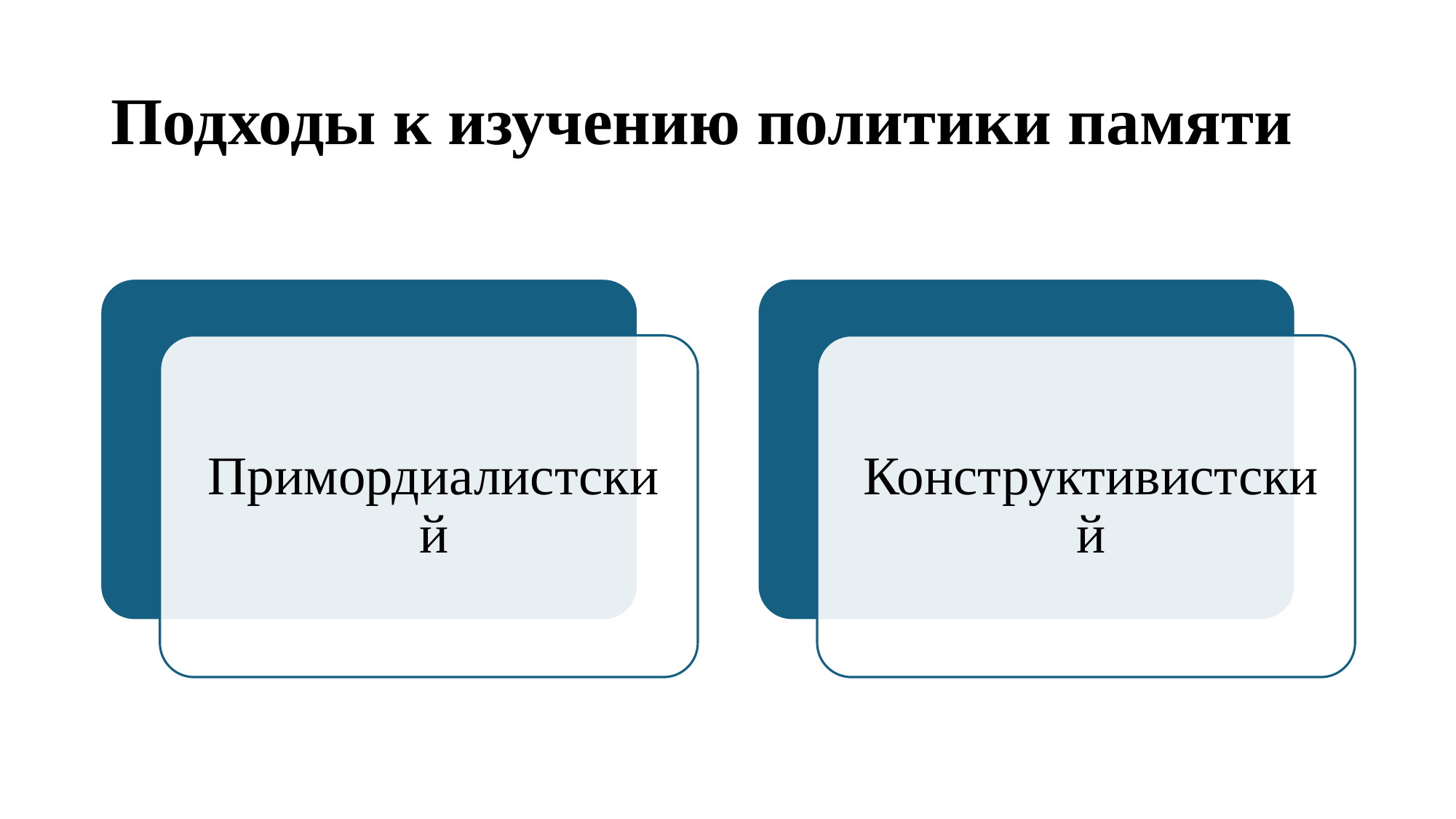

# Подходы к изучению политики памяти
Примордиалистский
Конструктивистский